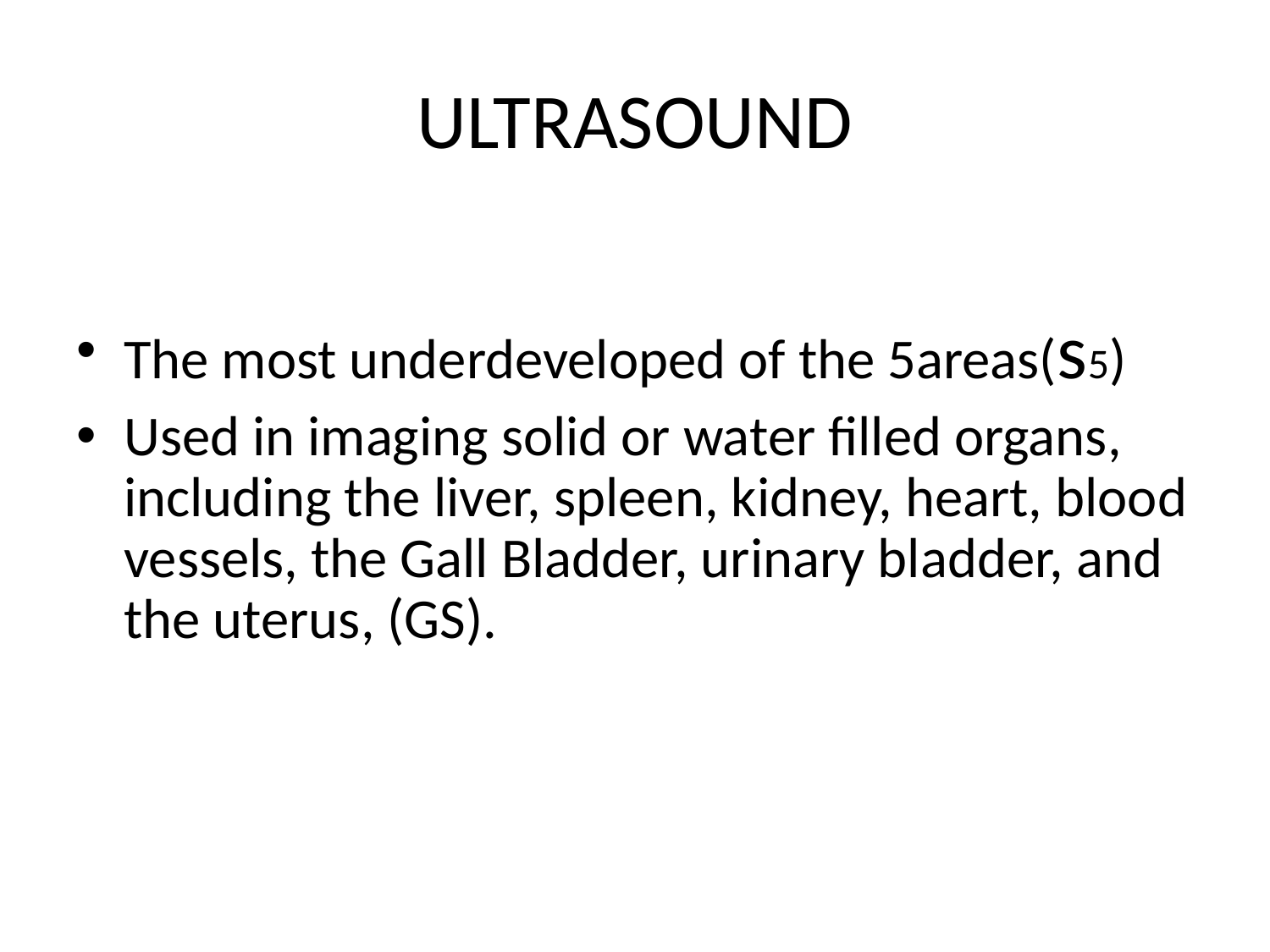

# ULTRASOUND

The most underdeveloped of the 5areas(s5)
Used in imaging solid or water filled organs, including the liver, spleen, kidney, heart, blood vessels, the Gall Bladder, urinary bladder, and the uterus, (GS).